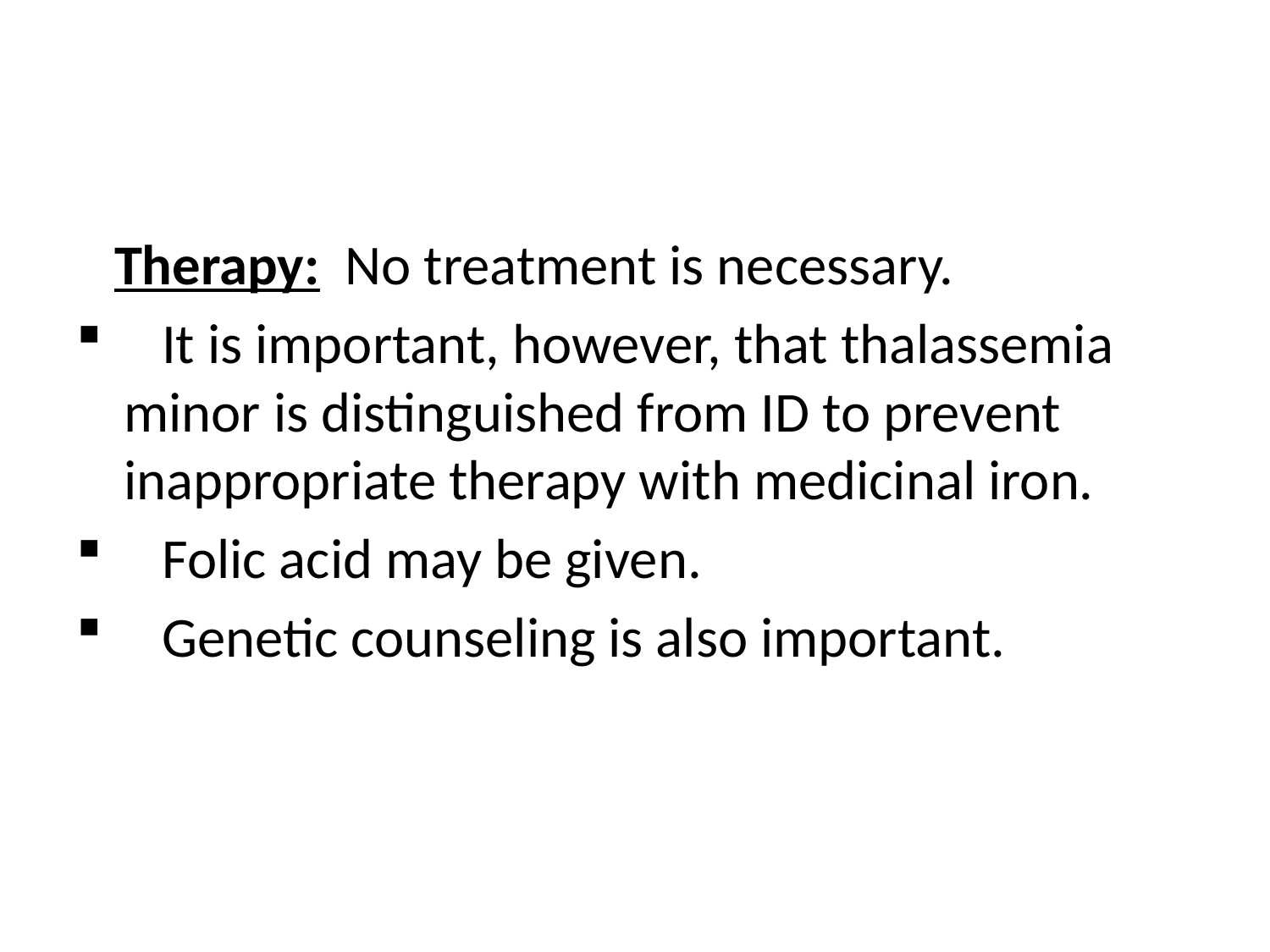

#
   Therapy:  No treatment is necessary.
   It is important, however, that thalassemia minor is distinguished from ID to prevent inappropriate therapy with medicinal iron.
   Folic acid may be given.
   Genetic counseling is also important.